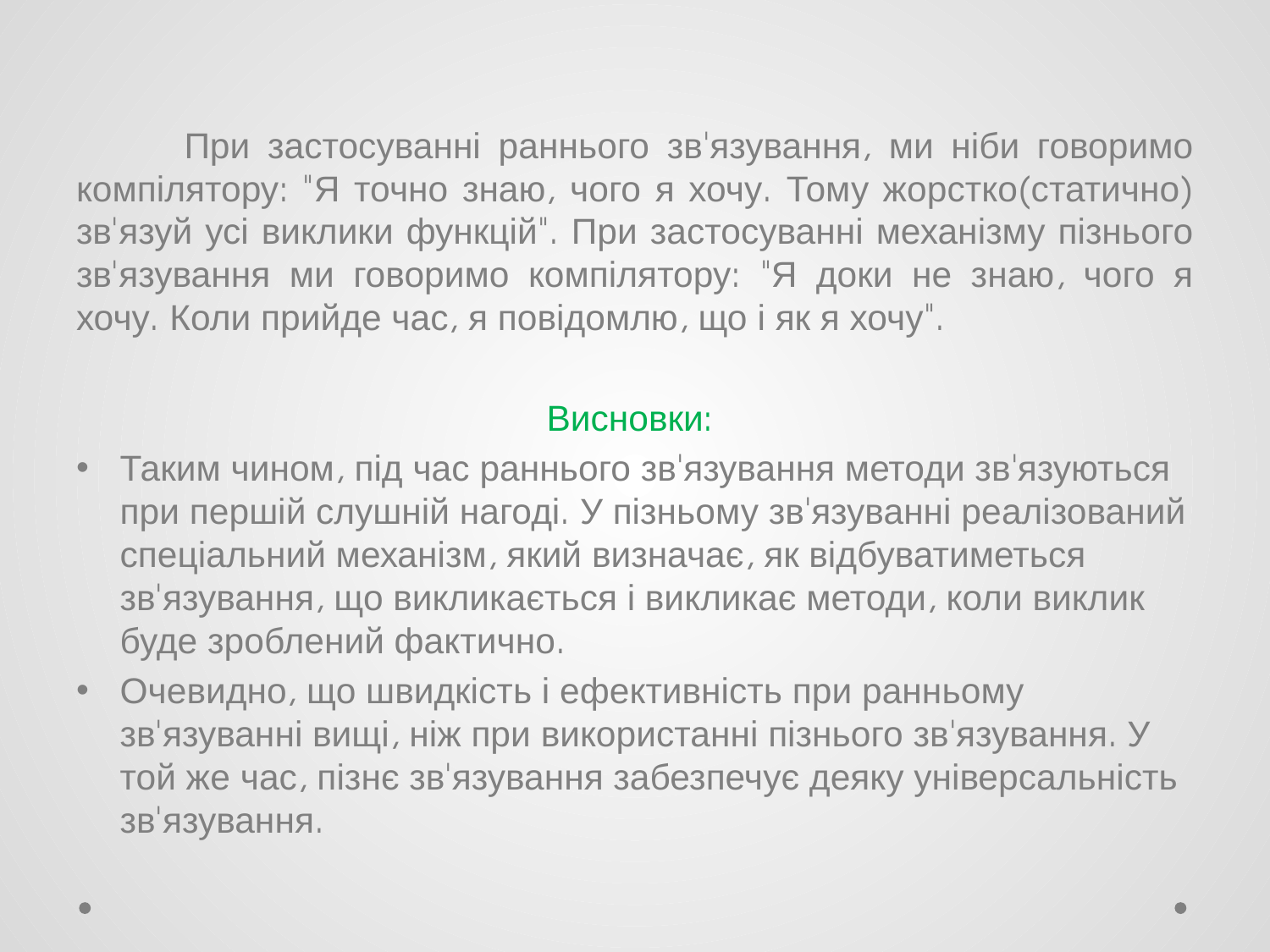

При застосуванні раннього зв'язування, ми ніби говоримо компілятору: "Я точно знаю, чого я хочу. Тому жорстко(статично) зв'язуй усі виклики функцій". При застосуванні механізму пізнього зв'язування ми говоримо компілятору: "Я доки не знаю, чого я хочу. Коли прийде час, я повідомлю, що і як я хочу".

Висновки:
	Таким чином, під час раннього зв'язування методи зв'язуються при першій слушній нагоді. У пізньому зв'язуванні реалізований спеціальний механізм, який визначає, як відбуватиметься зв'язування, що викликається і викликає методи, коли виклик буде зроблений фактично.
Очевидно, що швидкість і ефективність при ранньому зв'язуванні вищі, ніж при використанні пізнього зв'язування. У той же час, пізнє зв'язування забезпечує деяку універсальність зв'язування.